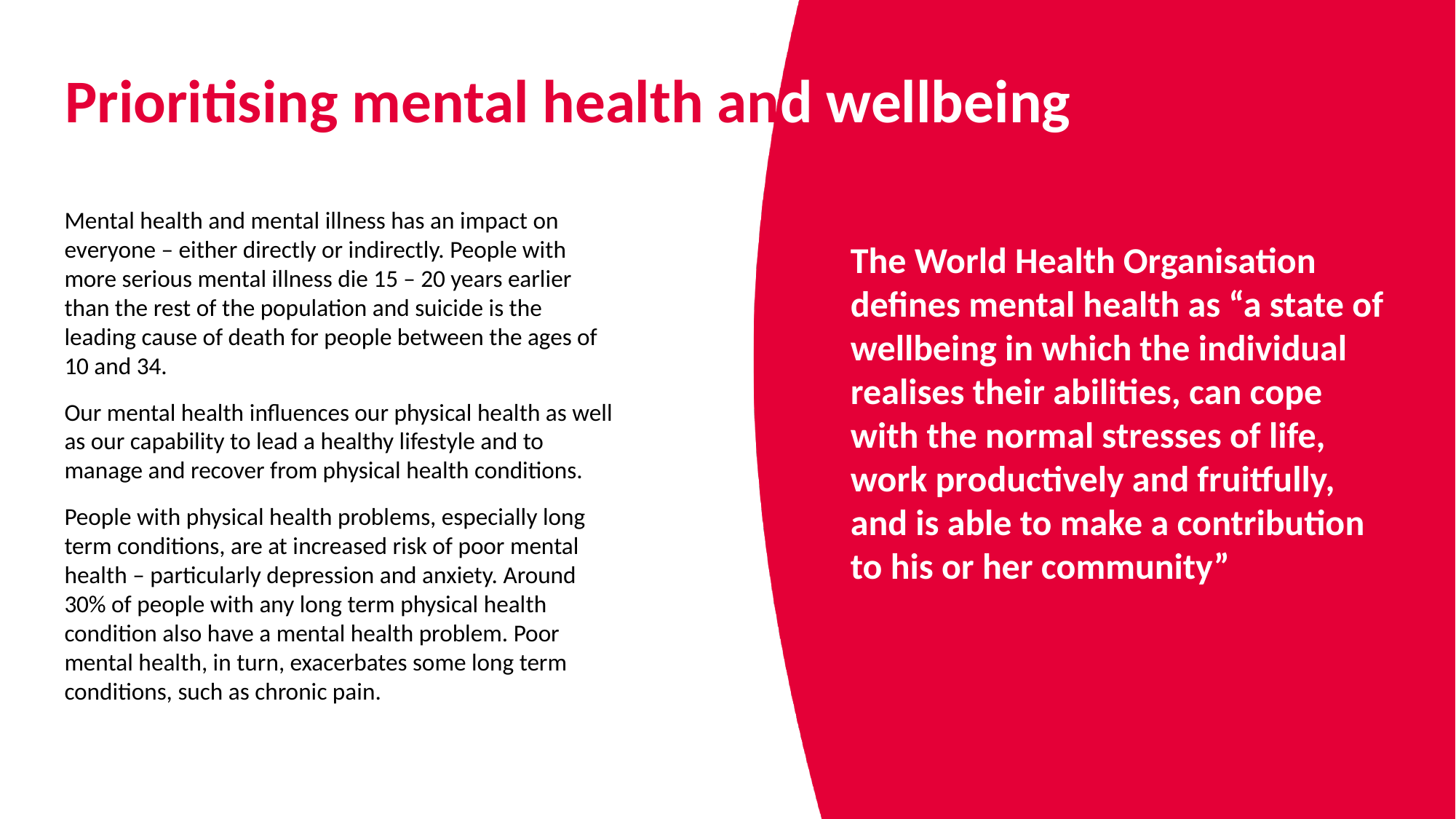

# Prioritising mental health and wellbeing
Mental health and mental illness has an impact on everyone – either directly or indirectly. People with more serious mental illness die 15 – 20 years earlier than the rest of the population and suicide is the leading cause of death for people between the ages of 10 and 34.
Our mental health influences our physical health as well as our capability to lead a healthy lifestyle and to manage and recover from physical health conditions.
People with physical health problems, especially long term conditions, are at increased risk of poor mental health – particularly depression and anxiety. Around 30% of people with any long term physical health condition also have a mental health problem. Poor mental health, in turn, exacerbates some long term conditions, such as chronic pain.
The World Health Organisation defines mental health as “a state of wellbeing in which the individual realises their abilities, can cope with the normal stresses of life, work productively and fruitfully, and is able to make a contribution to his or her community”